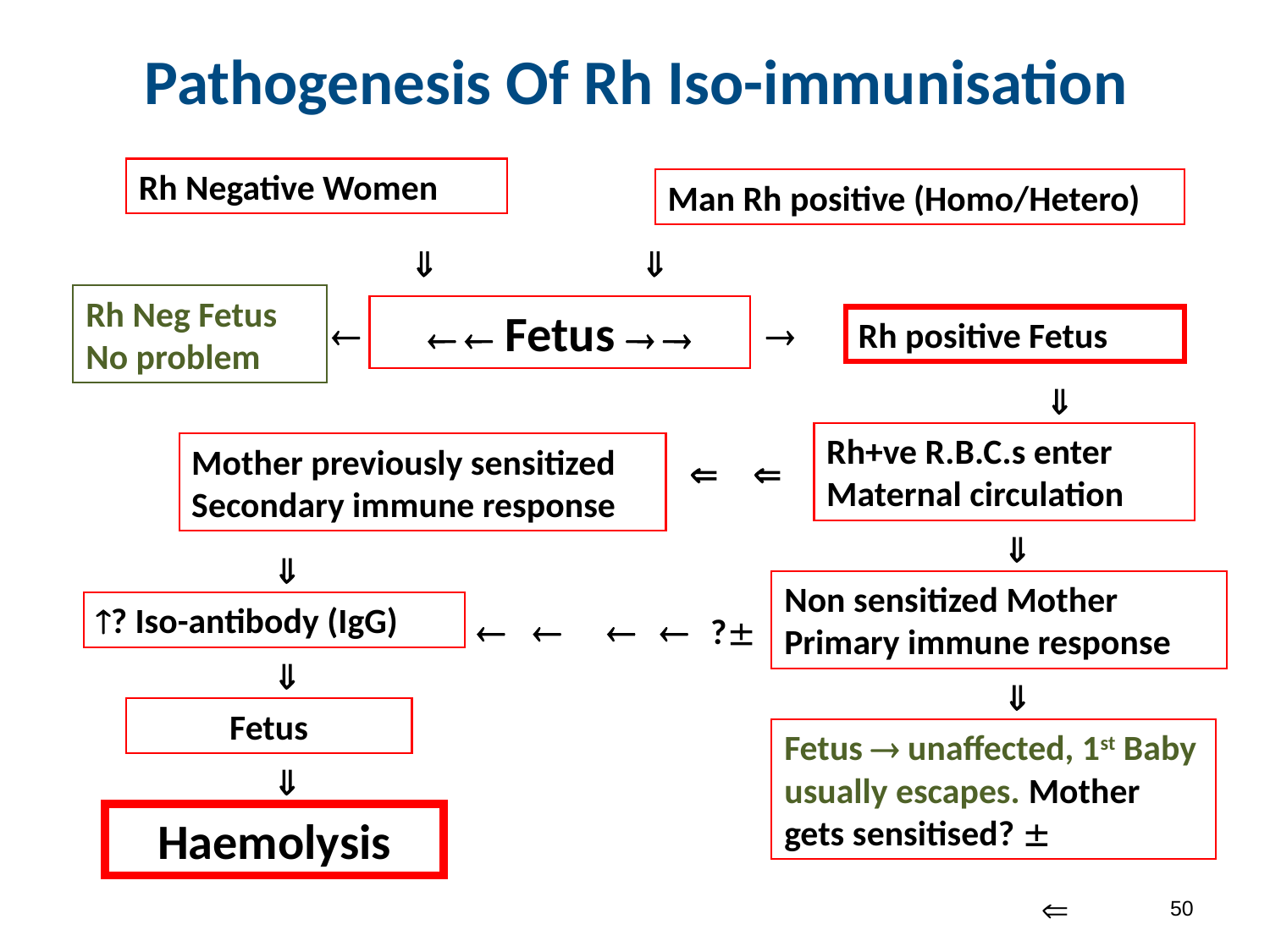

# Pathogenesis Of Rh Iso-immunisation
Rh Negative Women
Man Rh positive (Homo/Hetero)

⇓                          ⇓
Rh Neg Fetus No problem
← ← Fetus → →
←
→
Rh positive Fetus
⇓
Rh+ve R.B.C.s enter Maternal circulation
Mother previously sensitized Secondary immune response
⇐
⇐
⇓
⇓
Non sensitized Mother Primary immune response
↑? Iso-antibody (IgG)
←
←
←
←
?
±
⇓
⇓
Fetus
Fetus → unaffected, 1st Baby usually escapes. Mother gets sensitised? ±
⇓
Haemolysis
⇐
50